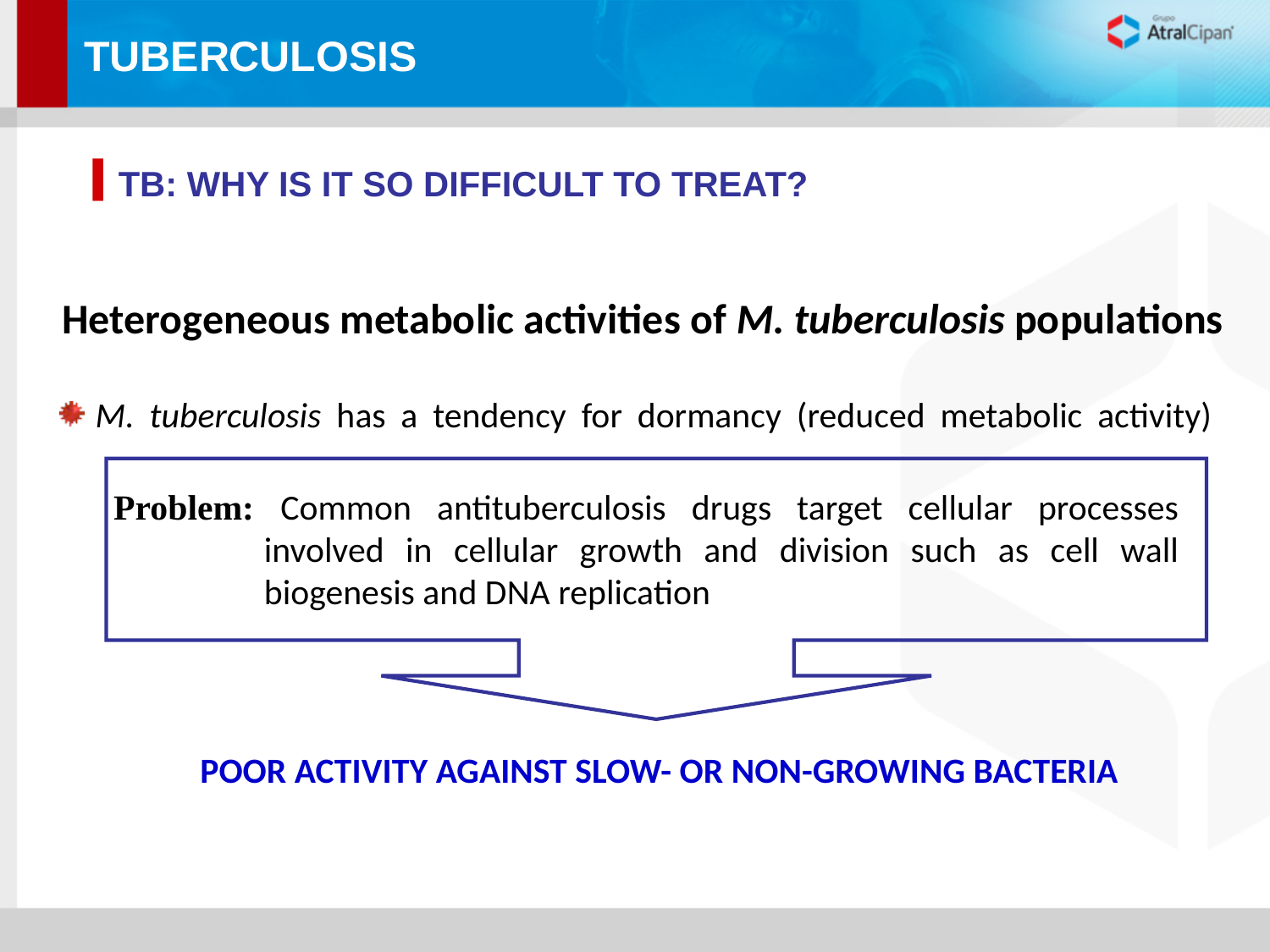

TUBERCULOSIS
TB: WHY IS IT SO DIFFICULT TO TREAT?

Heterogeneous metabolic activities of M. tuberculosis populations
M. tuberculosis has a tendency for dormancy (reduced metabolic activity)

Problem: Common antituberculosis drugs target cellular processes involved in cellular growth and division such as cell wall biogenesis and DNA replication
POOR ACTIVITY AGAINST SLOW- OR NON-GROWING BACTERIA